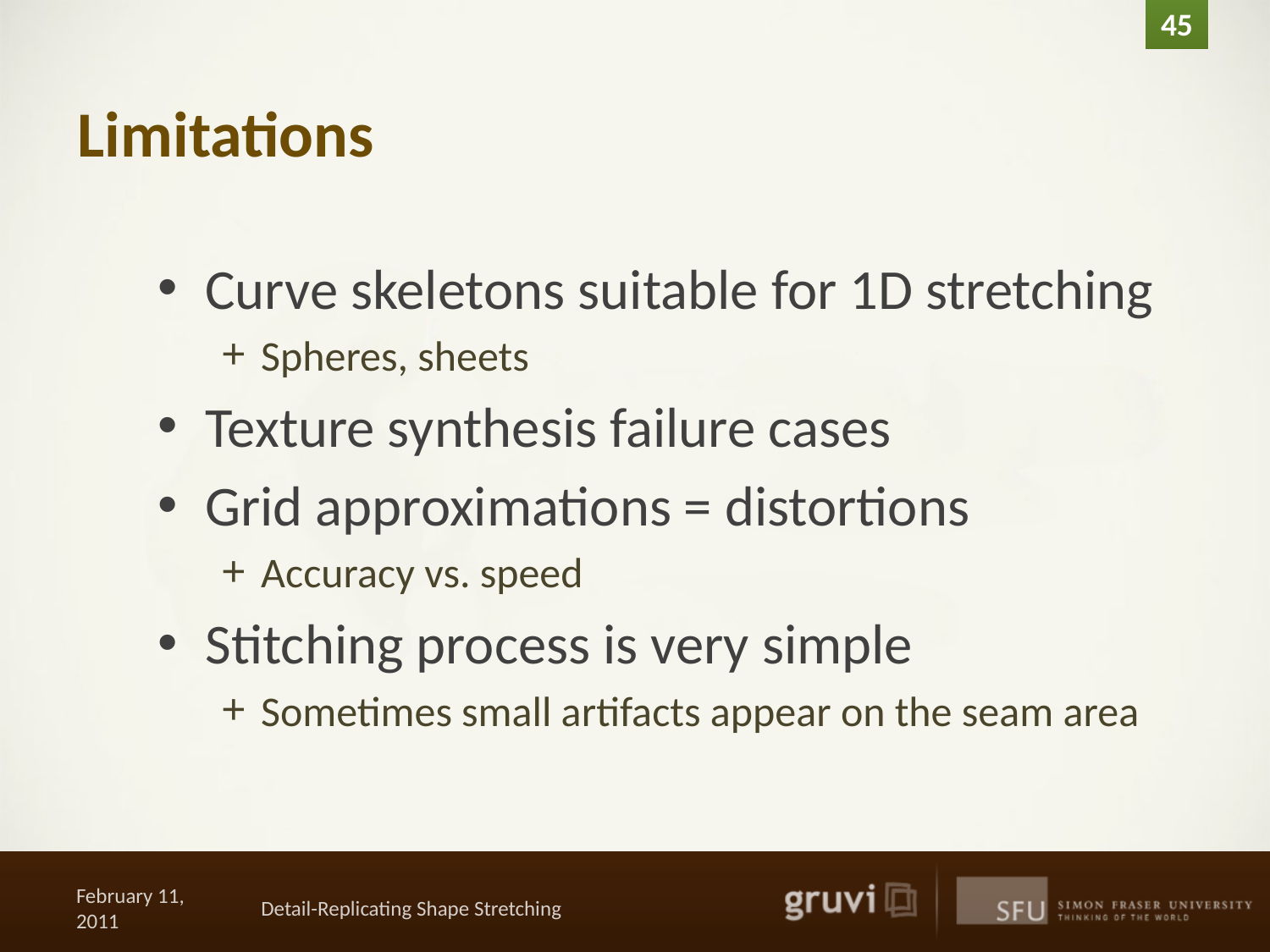

45
# Limitations

Curve skeletons suitable for 1D stretching
Spheres, sheets
Texture synthesis failure cases
Grid approximations = distortions
Accuracy vs. speed
Stitching process is very simple
Sometimes small artifacts appear on the seam area

February 11, 2011
Detail-Replicating Shape Stretching